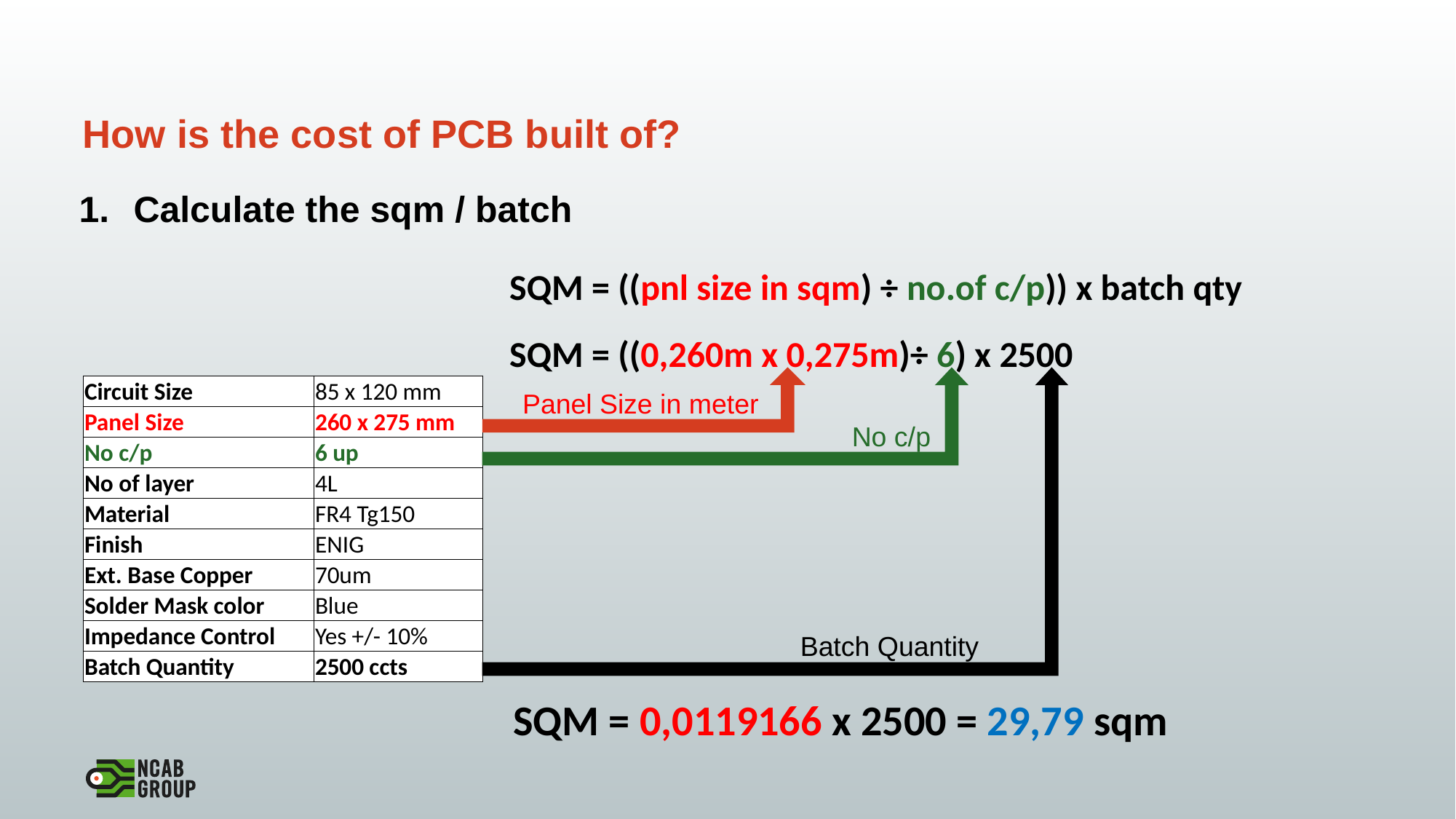

# How is the cost of PCB built of?
Calculate the sqm / batch

SQM = ((pnl size in sqm) ÷ no.of c/p)) x batch qty

SQM = ((0,260m x 0,275m)÷ 6) x 2500

| Circuit Size | 85 x 120 mm |
| --- | --- |
| Panel Size | 260 x 275 mm |
| No c/p | 6 up |
| No of layer | 4L |
| Material | FR4 Tg150 |
| Finish | ENIG |
| Ext. Base Copper | 70um |
| Solder Mask color | Blue |
| Impedance Control | Yes +/- 10% |
| Batch Quantity | 2500 ccts |
Panel Size in meter
No c/p
Batch Quantity
SQM = 0,0119166 x 2500 = 29,79 sqm